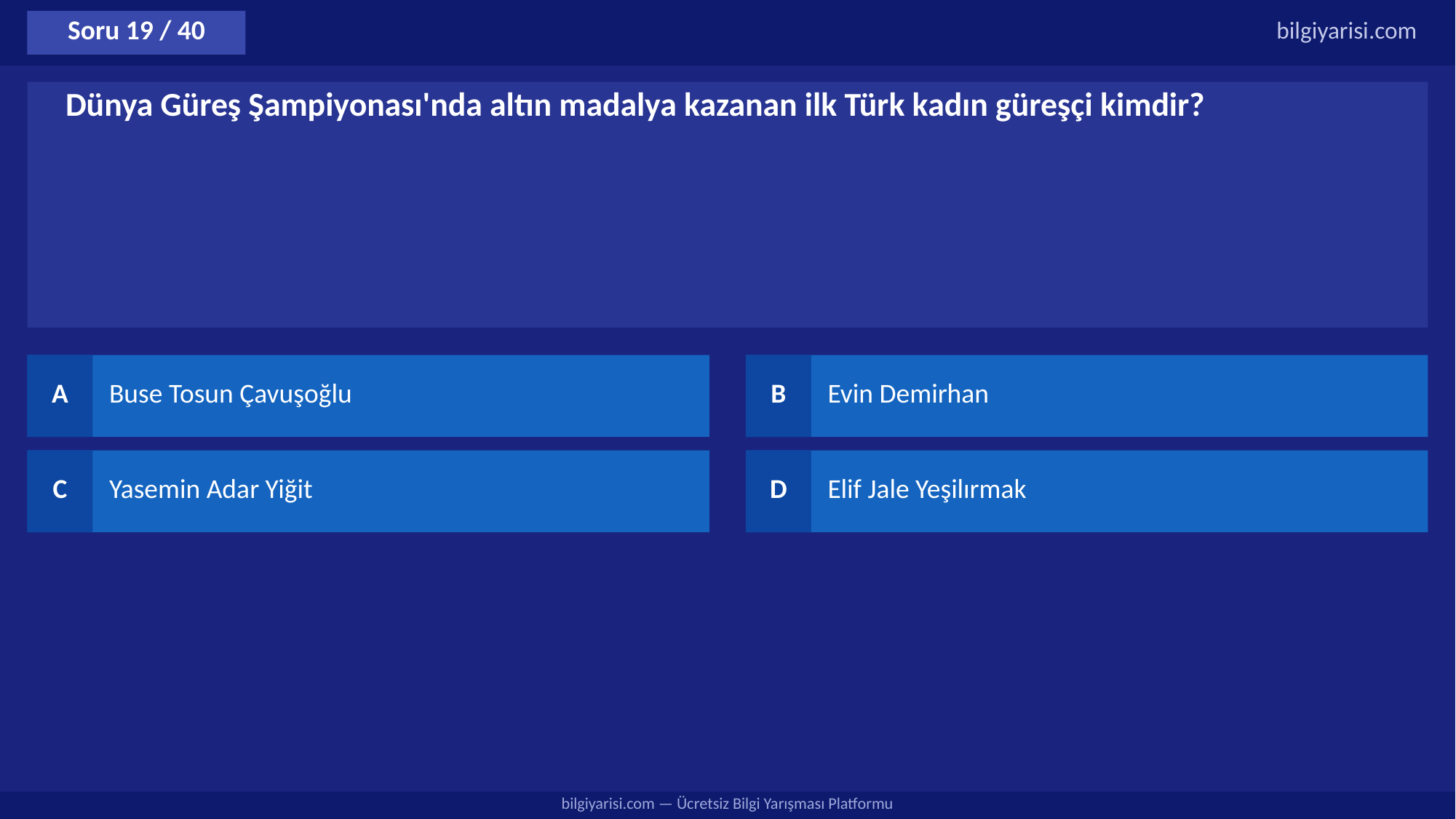

Soru 19 / 40
bilgiyarisi.com

Dünya Güreş Şampiyonası'nda altın madalya kazanan ilk Türk kadın güreşçi kimdir?

A
Buse Tosun Çavuşoğlu

B
Evin Demirhan

C
Yasemin Adar Yiğit

D
Elif Jale Yeşilırmak
bilgiyarisi.com — Ücretsiz Bilgi Yarışması Platformu